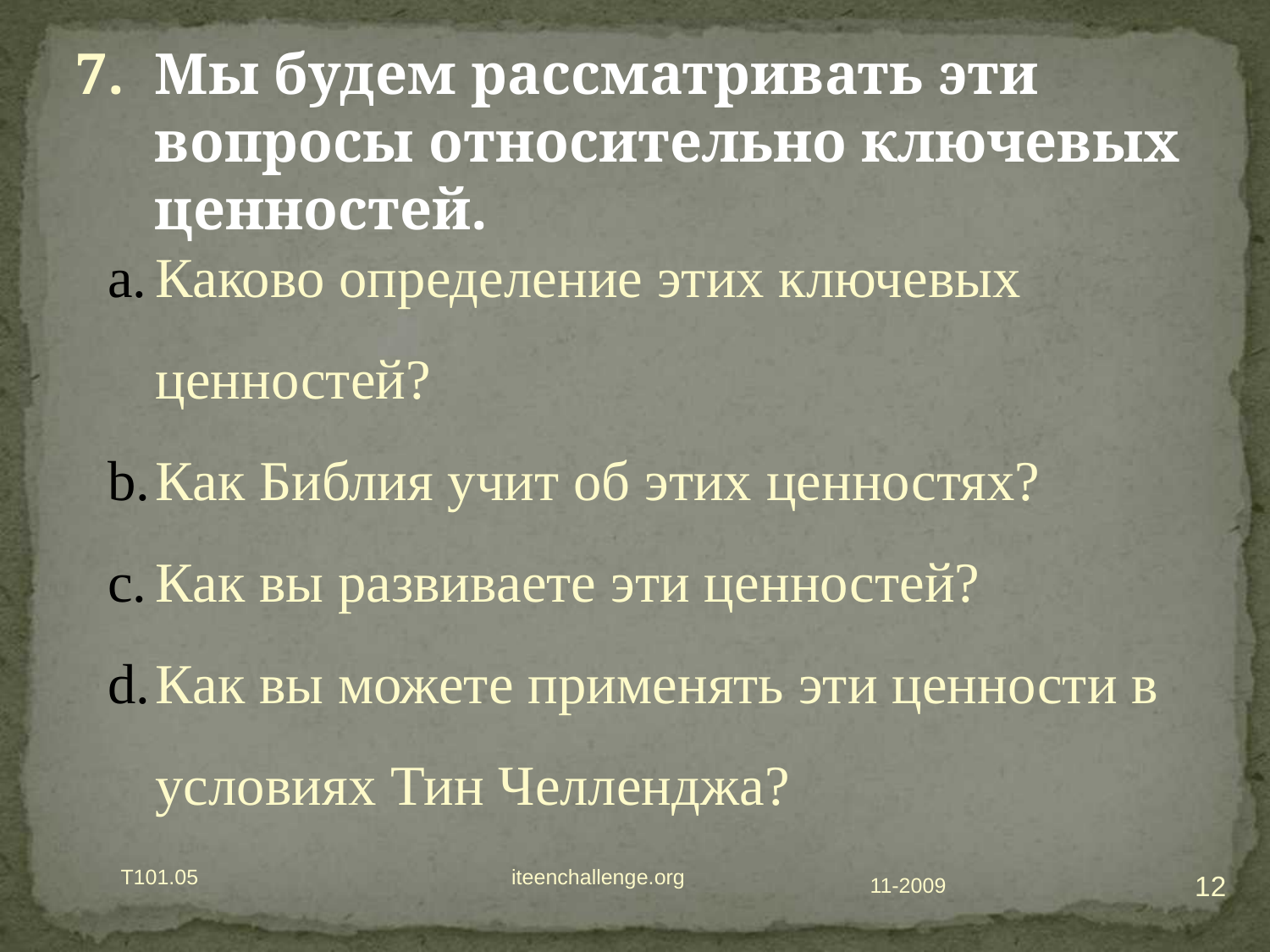

Мы будем рассматривать эти вопросы относительно ключевых ценностей.

Каково определение этих ключевых ценностей?
Как Библия учит об этих ценностях?
Как вы развиваете эти ценностей?
Как вы можете применять эти ценности в условиях Тин Челленджа?

12
T101.05                                                     iteenchallenge.org
11-2009